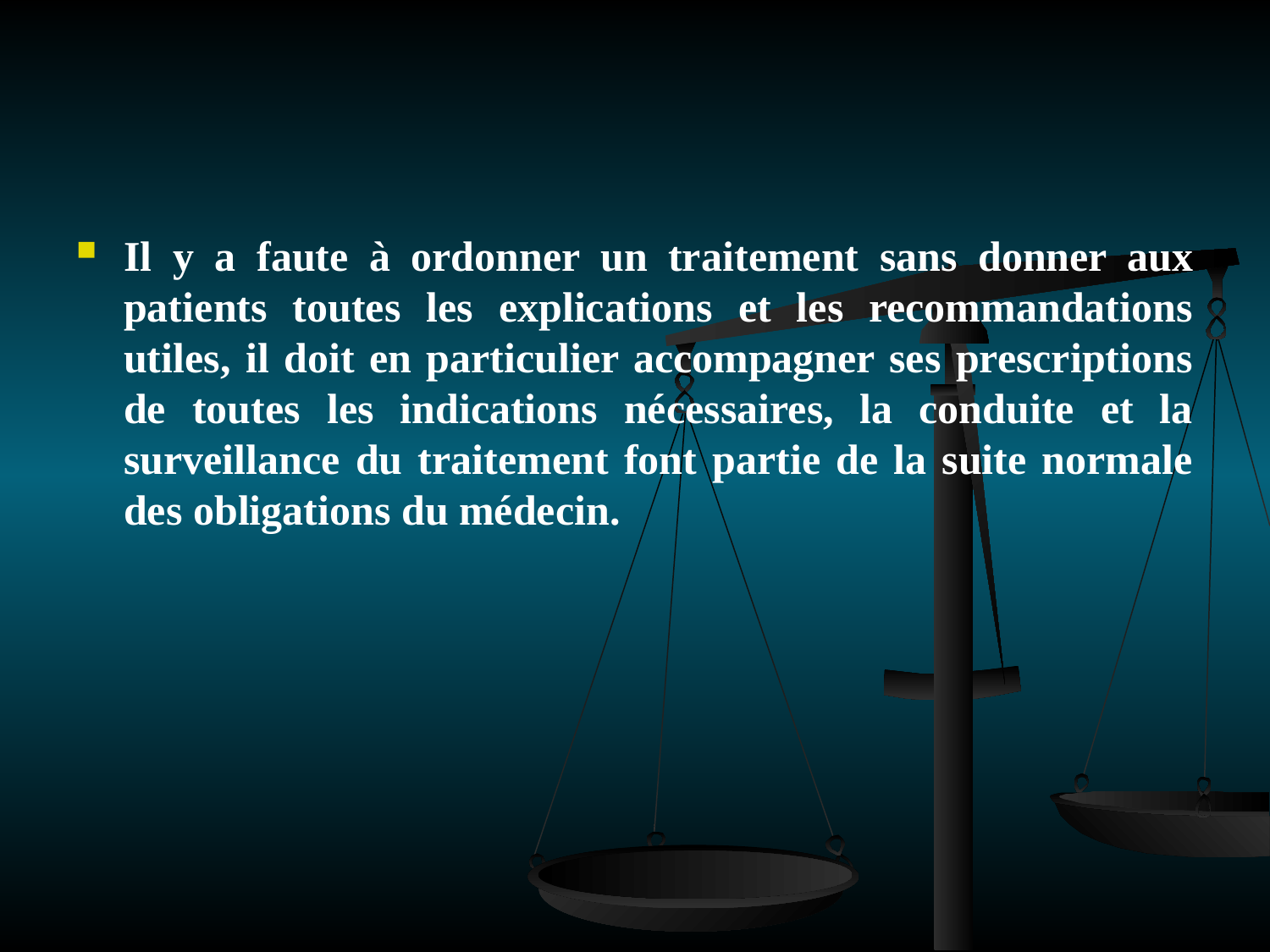

Il y a faute à ordonner un traitement sans donner aux patients toutes les explications et les recommandations utiles, il doit en particulier accompagner ses prescriptions de toutes les indications nécessaires, la conduite et la surveillance du traitement font partie de la suite normale des obligations du médecin.